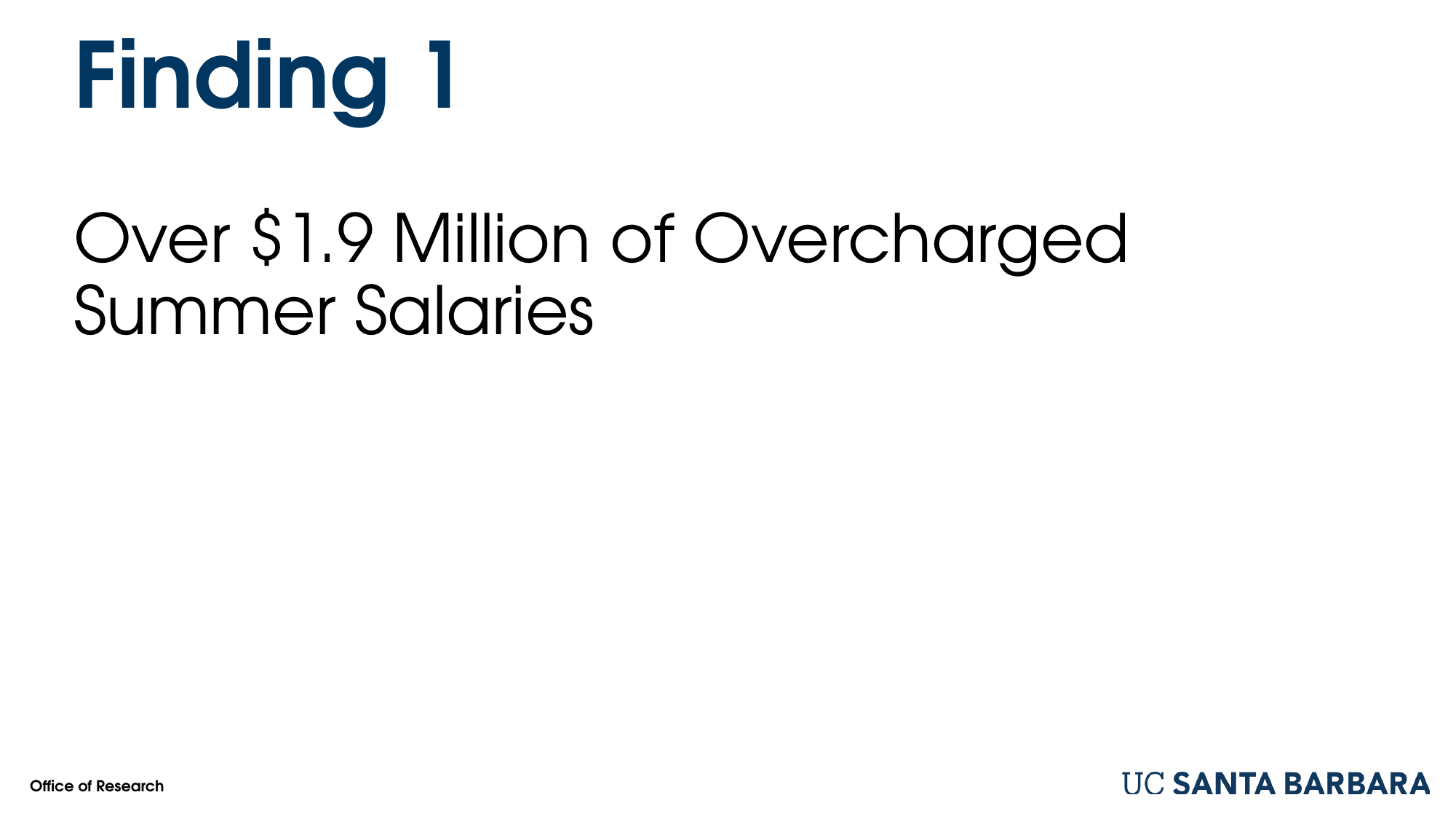

# Finding 1
Over $1.9 Million of Overcharged Summer Salaries